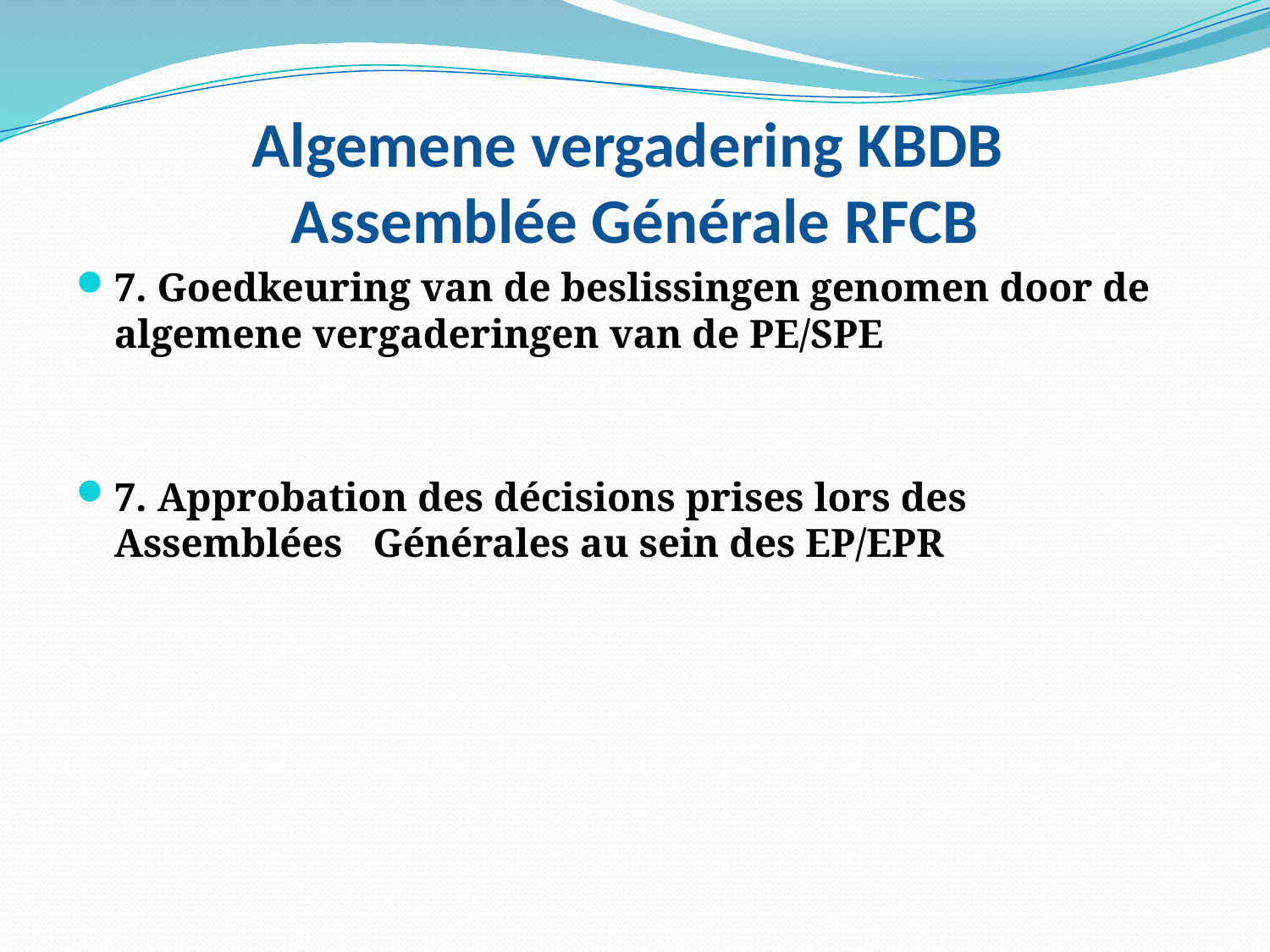

# Algemene vergadering KBDB Assemblée Générale RFCB
7. Goedkeuring van de beslissingen genomen door de algemene vergaderingen van de PE/SPE

7. Approbation des décisions prises lors des Assemblées   Générales au sein des EP/EPR